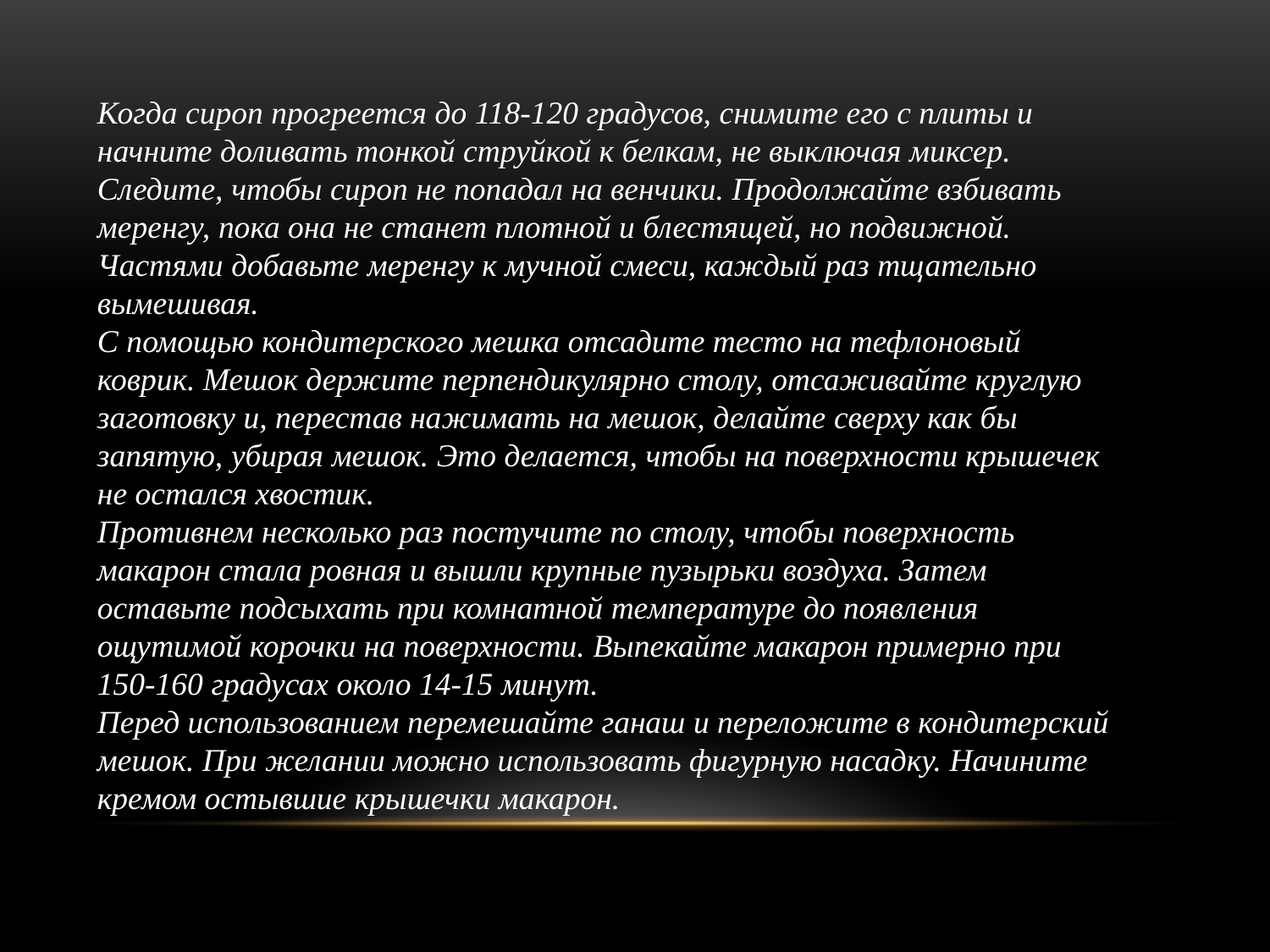

Когда сироп прогреется до 118-120 градусов, снимите его с плиты и начните доливать тонкой струйкой к белкам, не выключая миксер. Следите, чтобы сироп не попадал на венчики. Продолжайте взбивать меренгу, пока она не станет плотной и блестящей, но подвижной.
Частями добавьте меренгу к мучной смеси, каждый раз тщательно вымешивая.
С помощью кондитерского мешка отсадите тесто на тефлоновый коврик. Мешок держите перпендикулярно столу, отсаживайте круглую заготовку и, перестав нажимать на мешок, делайте сверху как бы запятую, убирая мешок. Это делается, чтобы на поверхности крышечек не остался хвостик.
Противнем несколько раз постучите по столу, чтобы поверхность макарон стала ровная и вышли крупные пузырьки воздуха. Затем оставьте подсыхать при комнатной температуре до появления ощутимой корочки на поверхности. Выпекайте макарон примерно при 150-160 градусах около 14-15 минут.
Перед использованием перемешайте ганаш и переложите в кондитерский мешок. При желании можно использовать фигурную насадку. Начините кремом остывшие крышечки макарон.